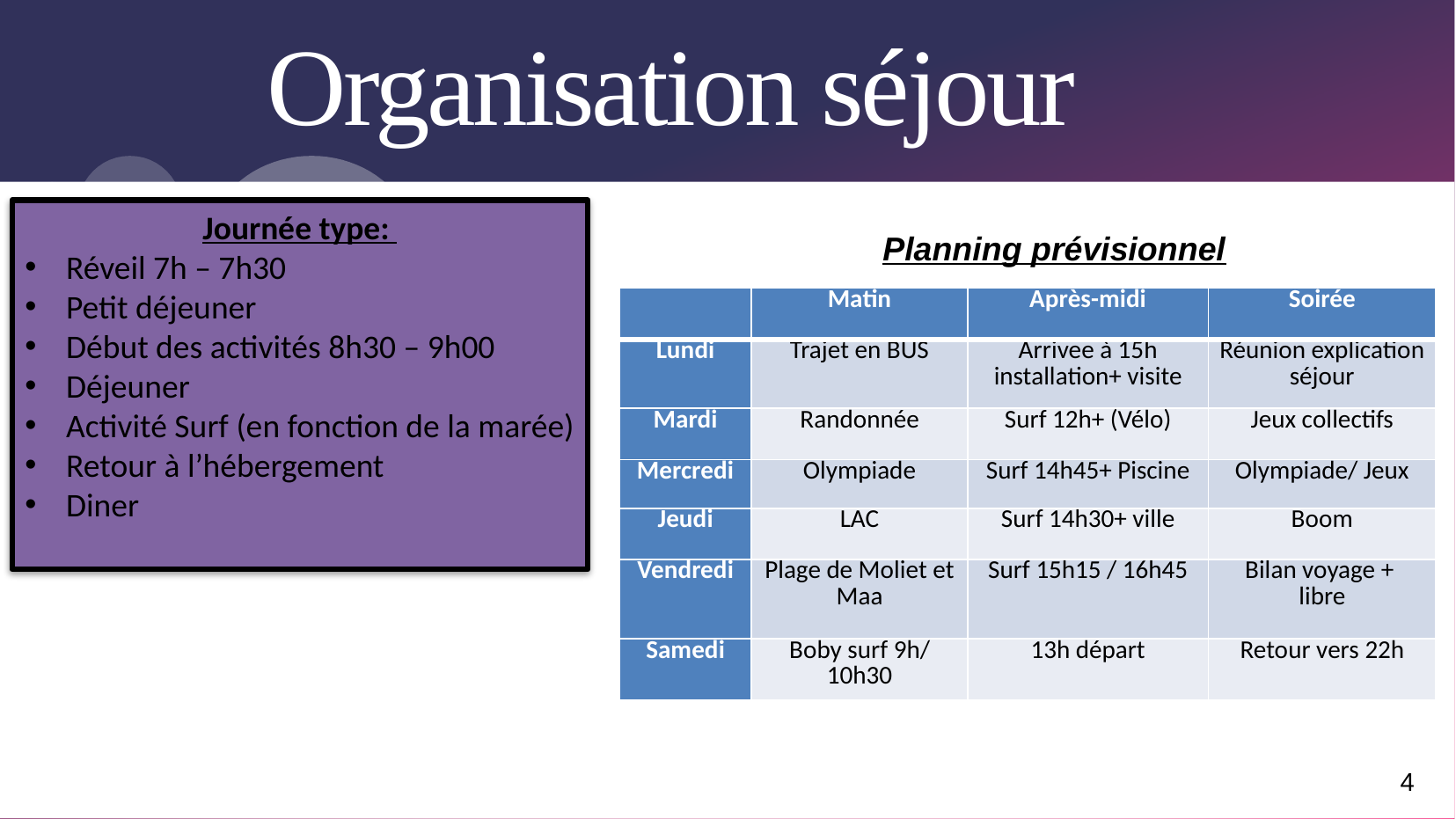

# Organisation séjour
Journée type:
Réveil 7h – 7h30
Petit déjeuner
Début des activités 8h30 – 9h00
Déjeuner
Activité Surf (en fonction de la marée)
Retour à l’hébergement
Diner

Planning prévisionnel
|  | Matin | Après-midi | Soirée |
| --- | --- | --- | --- |
| Lundi | Trajet en BUS | Arrivee à 15h installation+ visite | Réunion explication séjour |
| Mardi | Randonnée | Surf 12h+ (Vélo) | Jeux collectifs |
| Mercredi | Olympiade | Surf 14h45+ Piscine | Olympiade/ Jeux |
| Jeudi | LAC | Surf 14h30+ ville | Boom |
| Vendredi | Plage de Moliet et Maa | Surf 15h15 / 16h45 | Bilan voyage + libre |
| Samedi | Boby surf 9h/ 10h30 | 13h départ | Retour vers 22h |
4